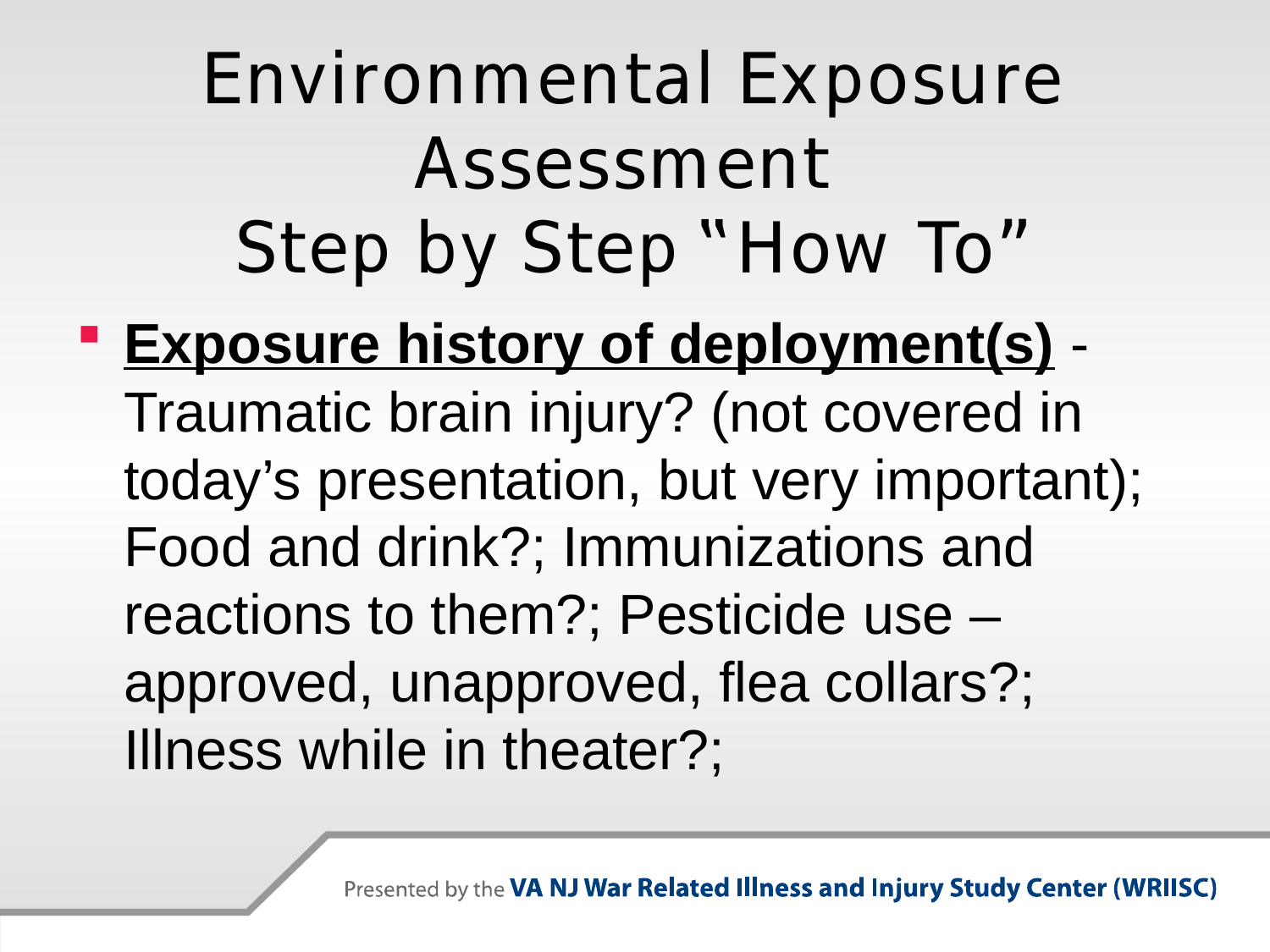

# Environmental Exposure Assessment Step by Step “How To”

Exposure history of deployment(s) - Traumatic brain injury? (not covered in today’s presentation, but very important); Food and drink?; Immunizations and reactions to them?; Pesticide use – approved, unapproved, flea collars?; Illness while in theater?;